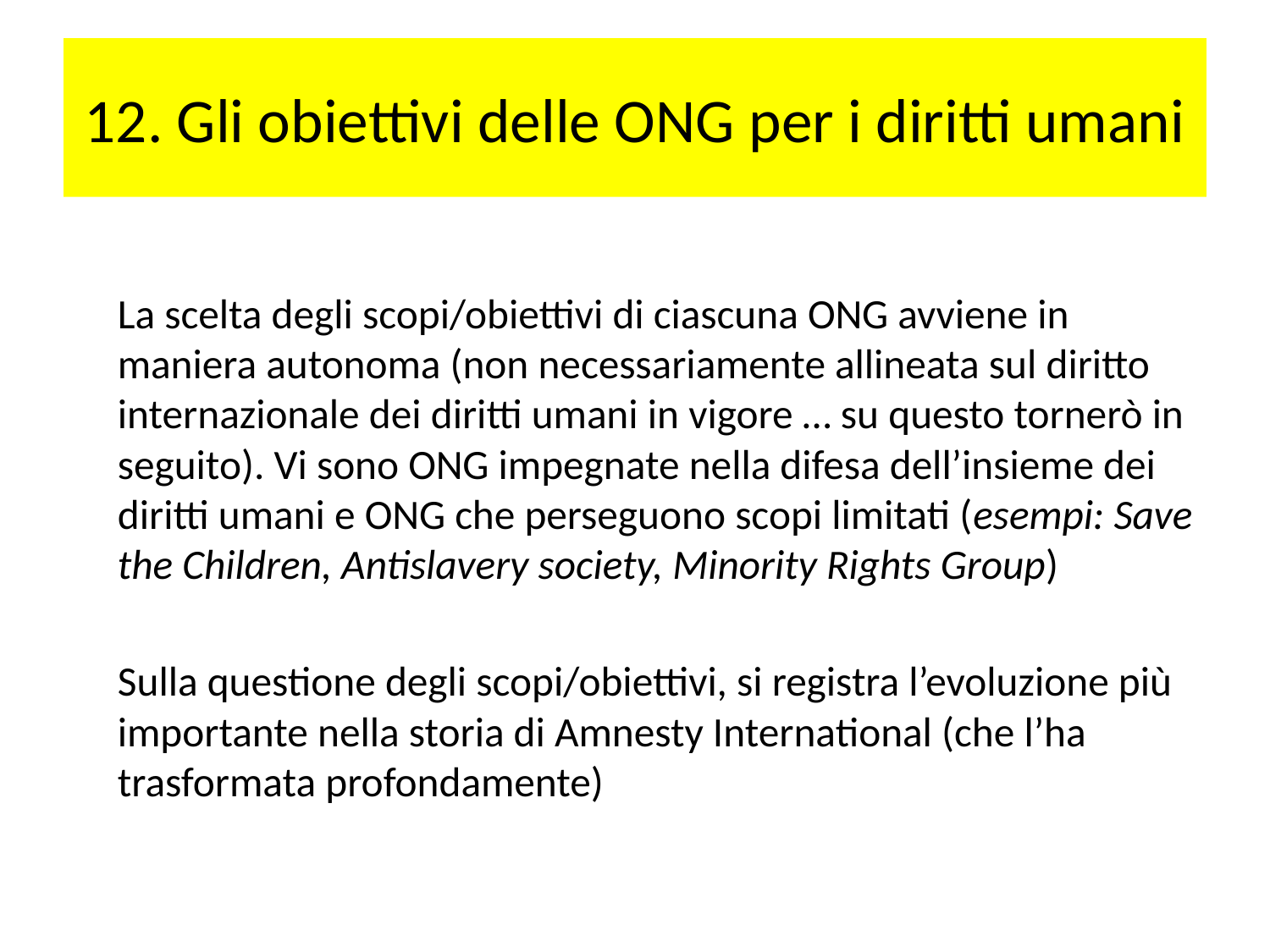

# 12. Gli obiettivi delle ONG per i diritti umani

	La scelta degli scopi/obiettivi di ciascuna ONG avviene in maniera autonoma (non necessariamente allineata sul diritto internazionale dei diritti umani in vigore … su questo tornerò in seguito). Vi sono ONG impegnate nella difesa dell’insieme dei diritti umani e ONG che perseguono scopi limitati (esempi: Save the Children, Antislavery society, Minority Rights Group)

	Sulla questione degli scopi/obiettivi, si registra l’evoluzione più importante nella storia di Amnesty International (che l’ha trasformata profondamente)